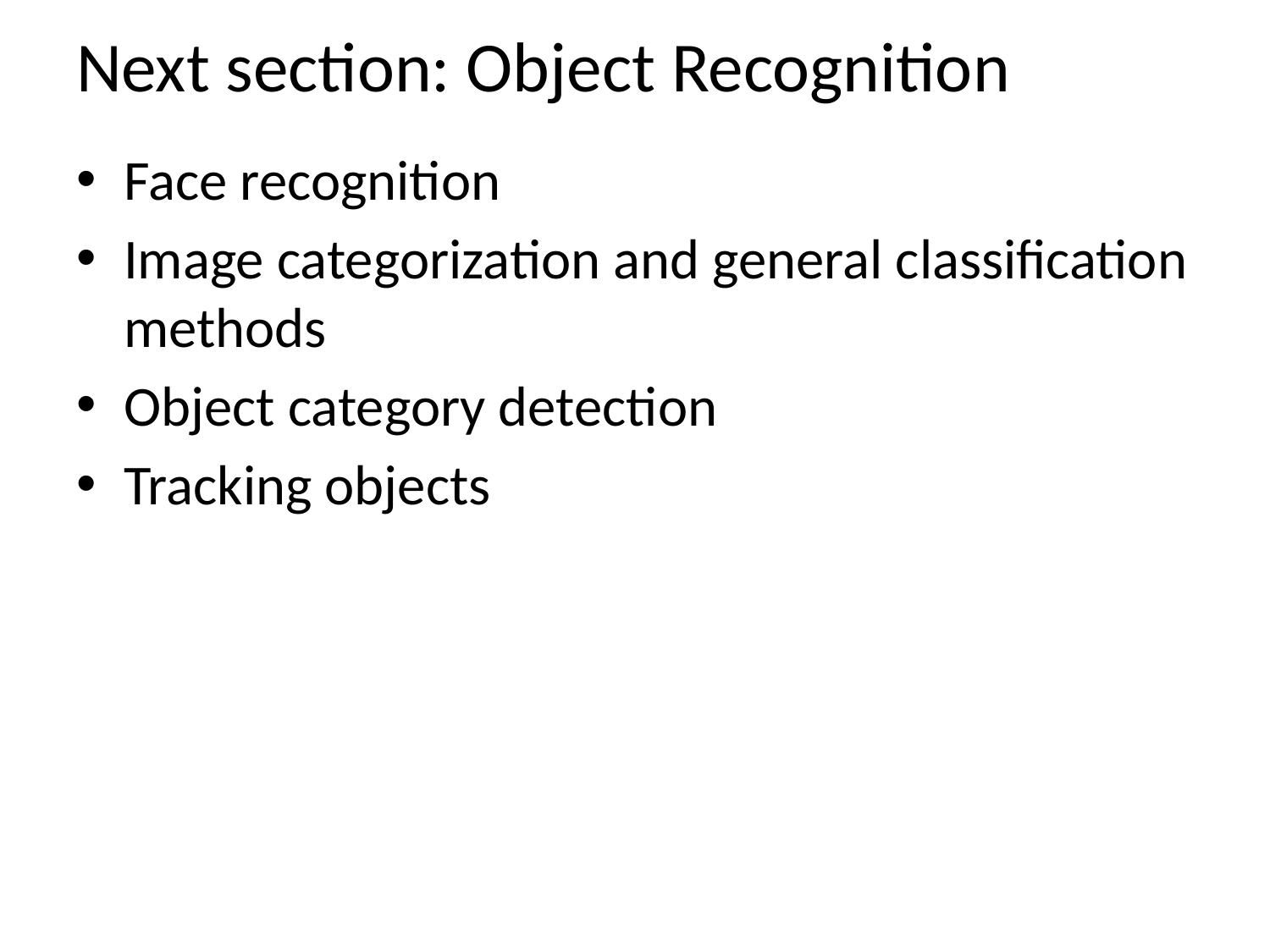

# Next section: Object Recognition
Face recognition
Image categorization and general classification methods
Object category detection
Tracking objects